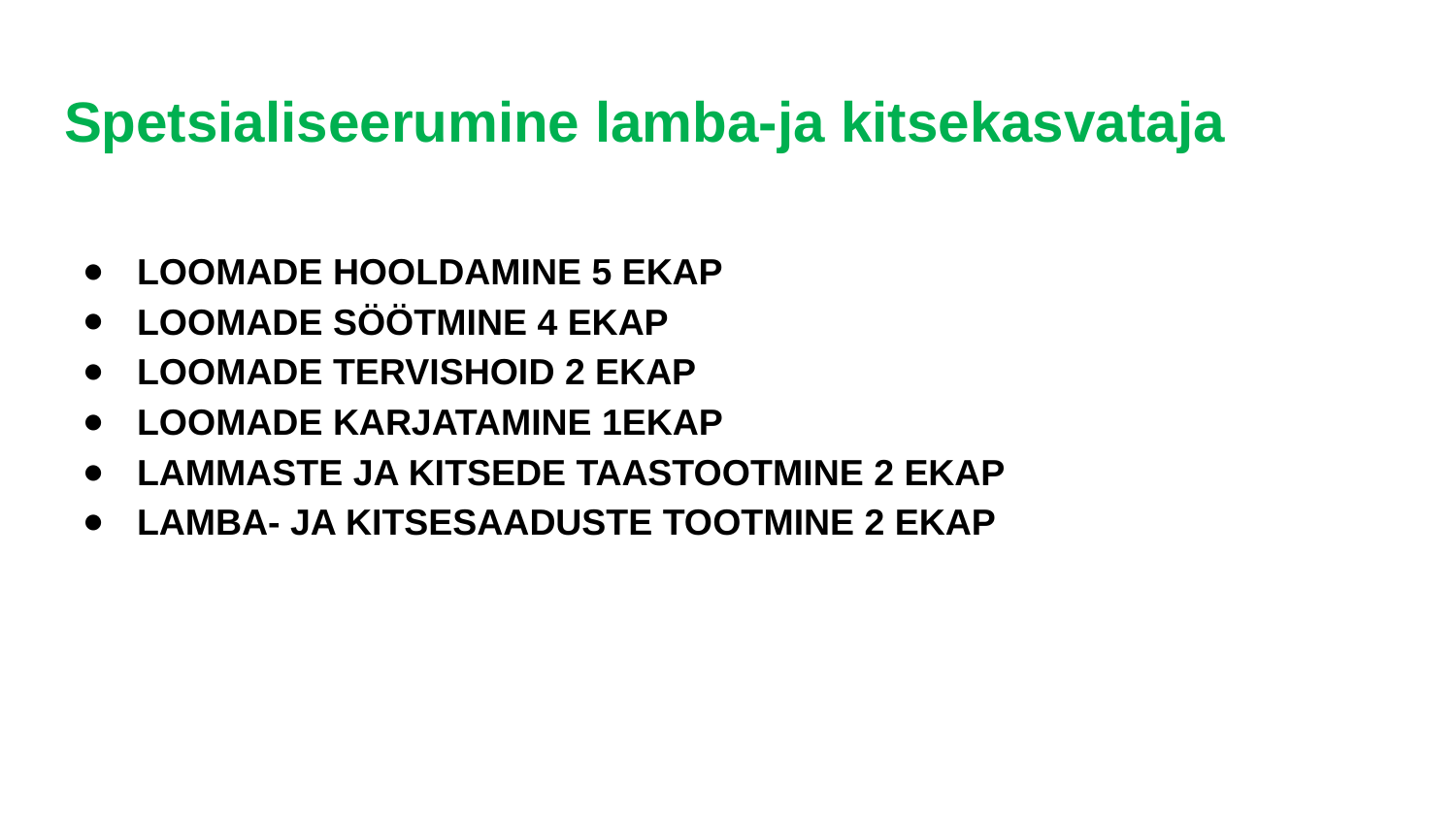

# Spetsialiseerumine lamba-ja kitsekasvataja

LOOMADE HOOLDAMINE 5 EKAP
LOOMADE SÖÖTMINE 4 EKAP
LOOMADE TERVISHOID 2 EKAP
LOOMADE KARJATAMINE 1EKAP
LAMMASTE JA KITSEDE TAASTOOTMINE 2 EKAP
LAMBA- JA KITSESAADUSTE TOOTMINE 2 EKAP